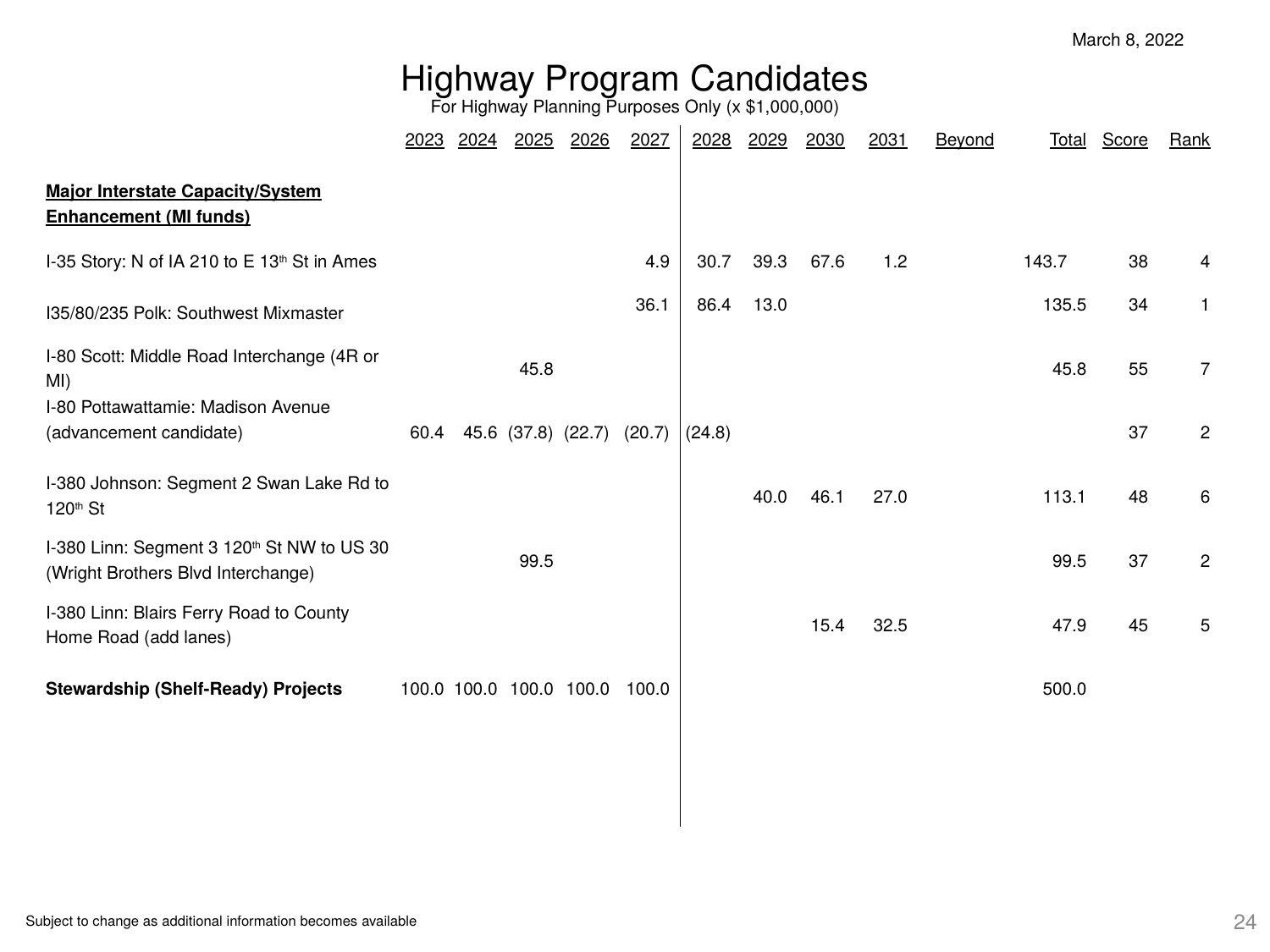

March 8, 2022
Highway Program Candidates
For Highway Planning Purposes Only (x $1,000,000)
|  | 2023 | 2024 | 2025 | 2026 | 2027 | 2028 | 2029 | 2030 | 2031 | Beyond | Total | Score | Rank |
| --- | --- | --- | --- | --- | --- | --- | --- | --- | --- | --- | --- | --- | --- |
|  |  |  |  |  |  |  |  |  |  |  |  |  |  |
| Major Interstate Capacity/System Enhancement (MI funds) |  |  |  |  |  |  |  |  |  |  |  |  |  |
|  |  |  |  |  |  |  |  |  |  |  |  |  |  |
| I-35 Story: N of IA 210 to E 13th St in Ames |  |  |  |  | 4.9 | 30.7 | 39.3 | 67.6 | 1.2 |  | 143.7 | 38 | 4 |
| I35/80/235 Polk: Southwest Mixmaster |  |  |  |  | 36.1 | 86.4 | 13.0 |  |  |  | 135.5 | 34 | 1 |
| I-80 Scott: Middle Road Interchange (4R or MI) |  |  | 45.8 |  |  |  |  |  |  |  | 45.8 | 55 | 7 |
| I-80 Pottawattamie: Madison Avenue (advancement candidate) | 60.4 | 45.6 | (37.8) | (22.7) | (20.7) | (24.8) |  |  |  |  |  | 37 | 2 |
| I-380 Johnson: Segment 2 Swan Lake Rd to 120th St |  |  |  |  |  |  | 40.0 | 46.1 | 27.0 |  | 113.1 | 48 | 6 |
| I-380 Linn: Segment 3 120th St NW to US 30 (Wright Brothers Blvd Interchange) |  |  | 99.5 |  |  |  |  |  |  |  | 99.5 | 37 | 2 |
| I-380 Linn: Blairs Ferry Road to County Home Road (add lanes) |  |  |  |  |  |  |  | 15.4 | 32.5 |  | 47.9 | 45 | 5 |
| Stewardship (Shelf-Ready) Projects | 100.0 | 100.0 | 100.0 | 100.0 | 100.0 |  |  |  |  |  | 500.0 |  |  |
|  |  |  |  |  |  |  |  |  |  |  |  |  |  |
|  |  |  |  |  |  |  |  |  |  |  |  |  |  |
|  |  |  |  |  |  |  |  |  |  |  |  |  |  |
|  |  |  |  |  |  |  |  |  |  |  |  |  |  |
24
Subject to change as additional information becomes available